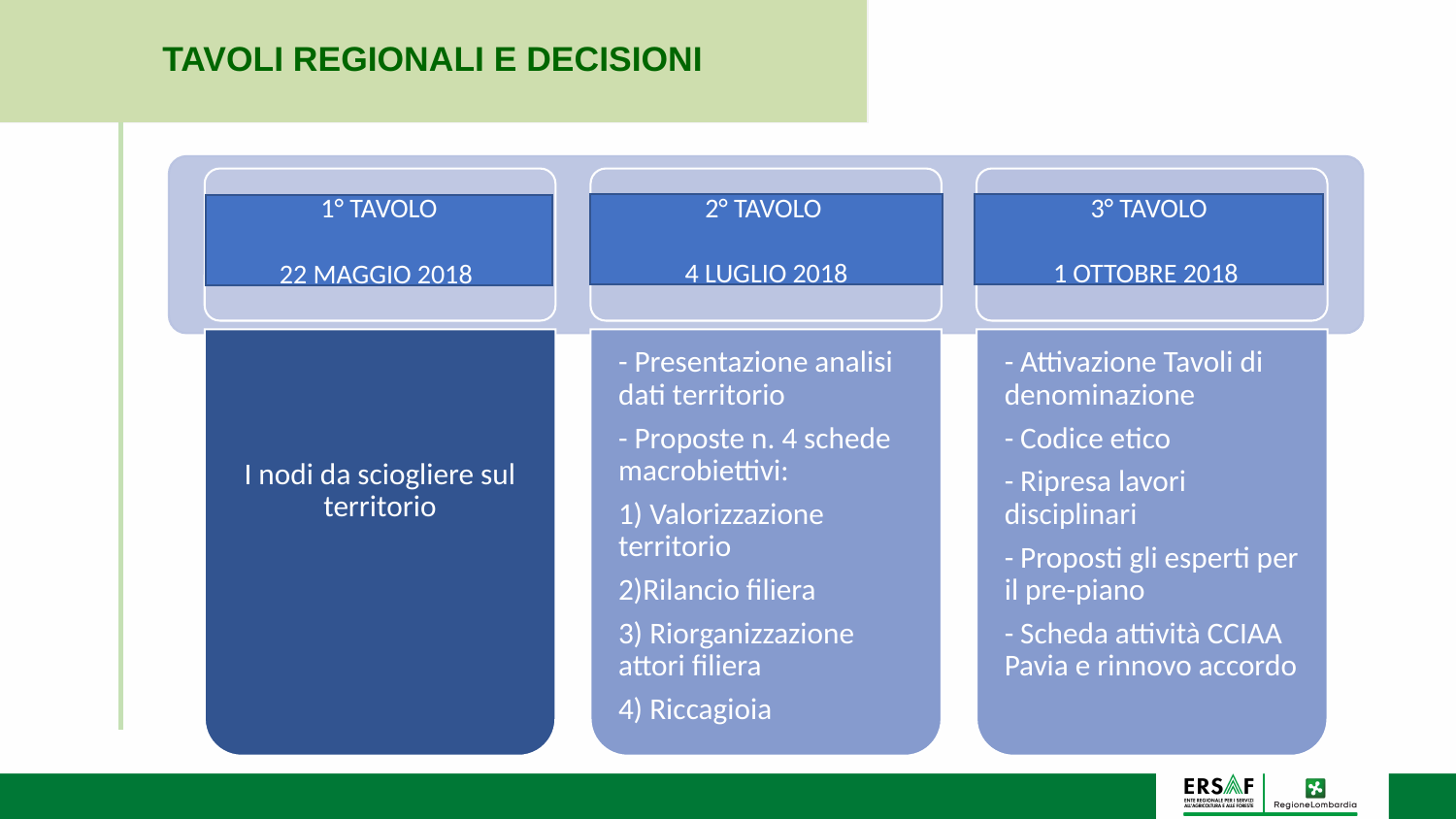

TAVOLI REGIONALI E DECISIONI

I nodi da sciogliere sul territorio
- Presentazione analisi dati territorio
- Proposte n. 4 schede macrobiettivi:
1) Valorizzazione territorio
2)Rilancio filiera
3) Riorganizzazione attori filiera
4) Riccagioia

- Attivazione Tavoli di denominazione
- Codice etico
- Ripresa lavori disciplinari
- Proposti gli esperti per il pre-piano
- Scheda attività CCIAA Pavia e rinnovo accordo

2° TAVOLO

4 LUGLIO 2018
3° TAVOLO

1 OTTOBRE 2018
1° TAVOLO

22 MAGGIO 2018